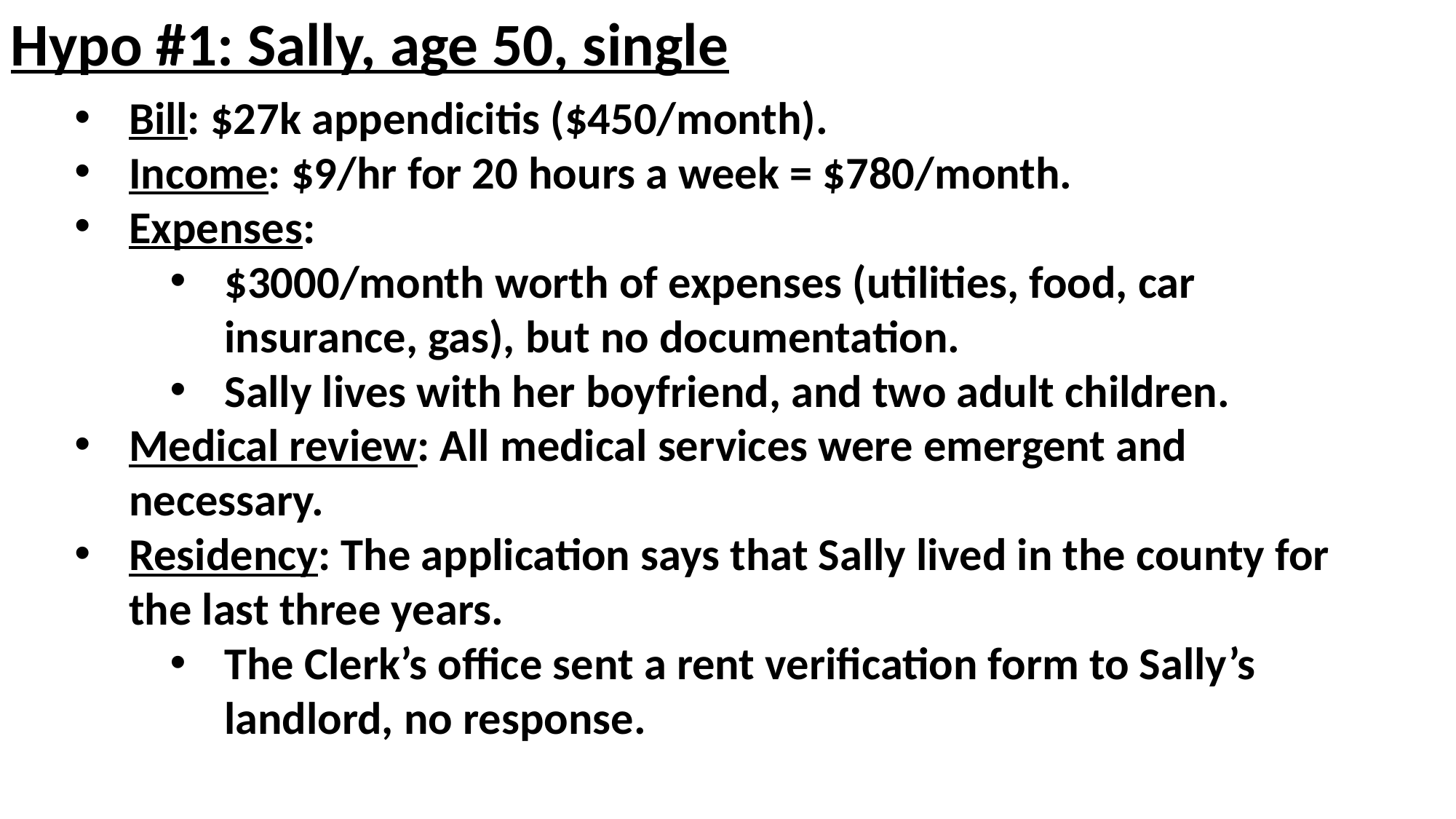

Hypo #1: Sally, age 50, single
Bill: $27k appendicitis ($450/month).
Income: $9/hr for 20 hours a week = $780/month.
Expenses:
$3000/month worth of expenses (utilities, food, car insurance, gas), but no documentation.
Sally lives with her boyfriend, and two adult children.
Medical review: All medical services were emergent and necessary.
Residency: The application says that Sally lived in the county for the last three years.
The Clerk’s office sent a rent verification form to Sally’s landlord, no response.